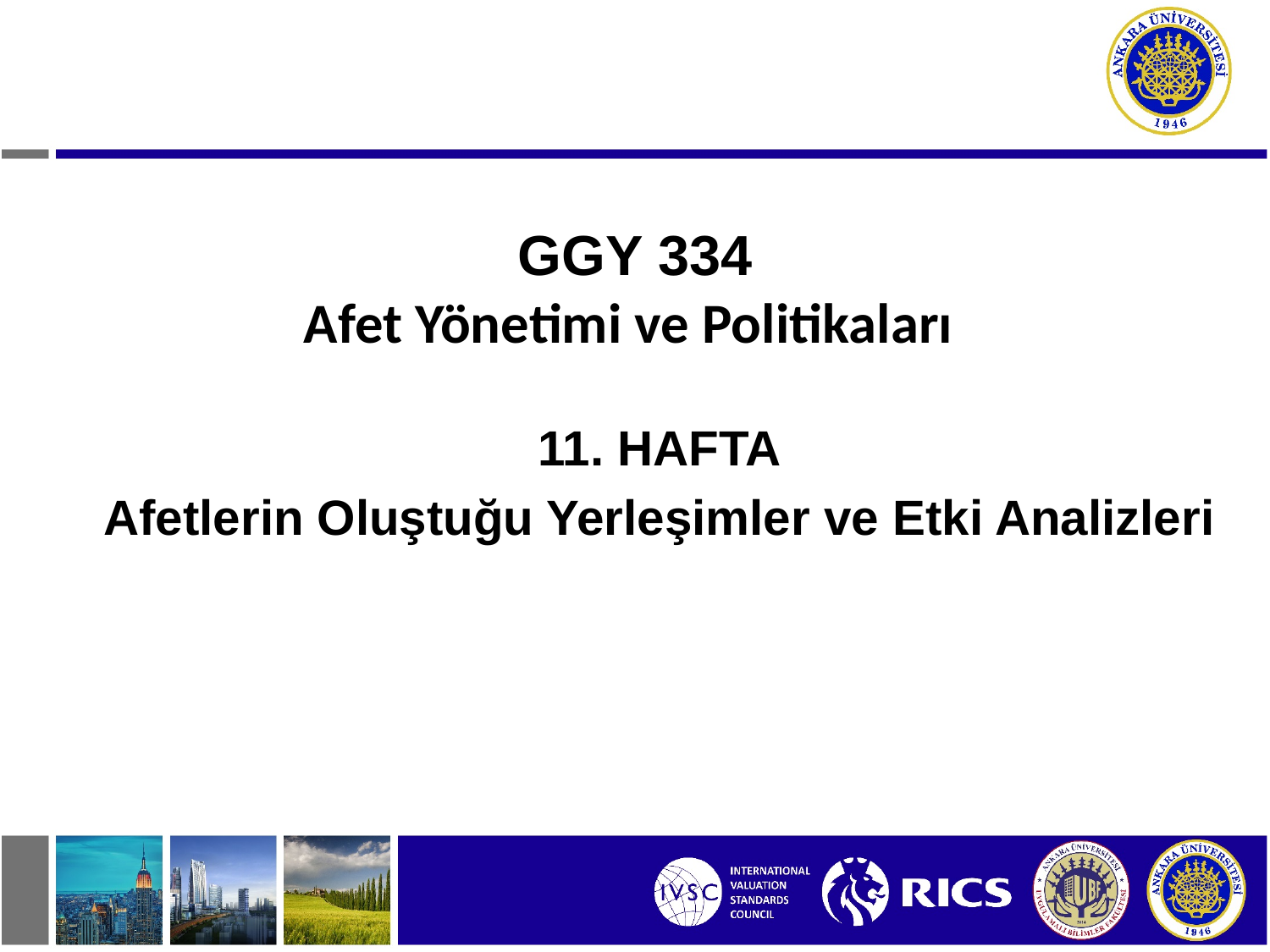

GGY 334
Afet Yönetimi ve Politikaları
11. HAFTA
Afetlerin Oluştuğu Yerleşimler ve Etki Analizleri